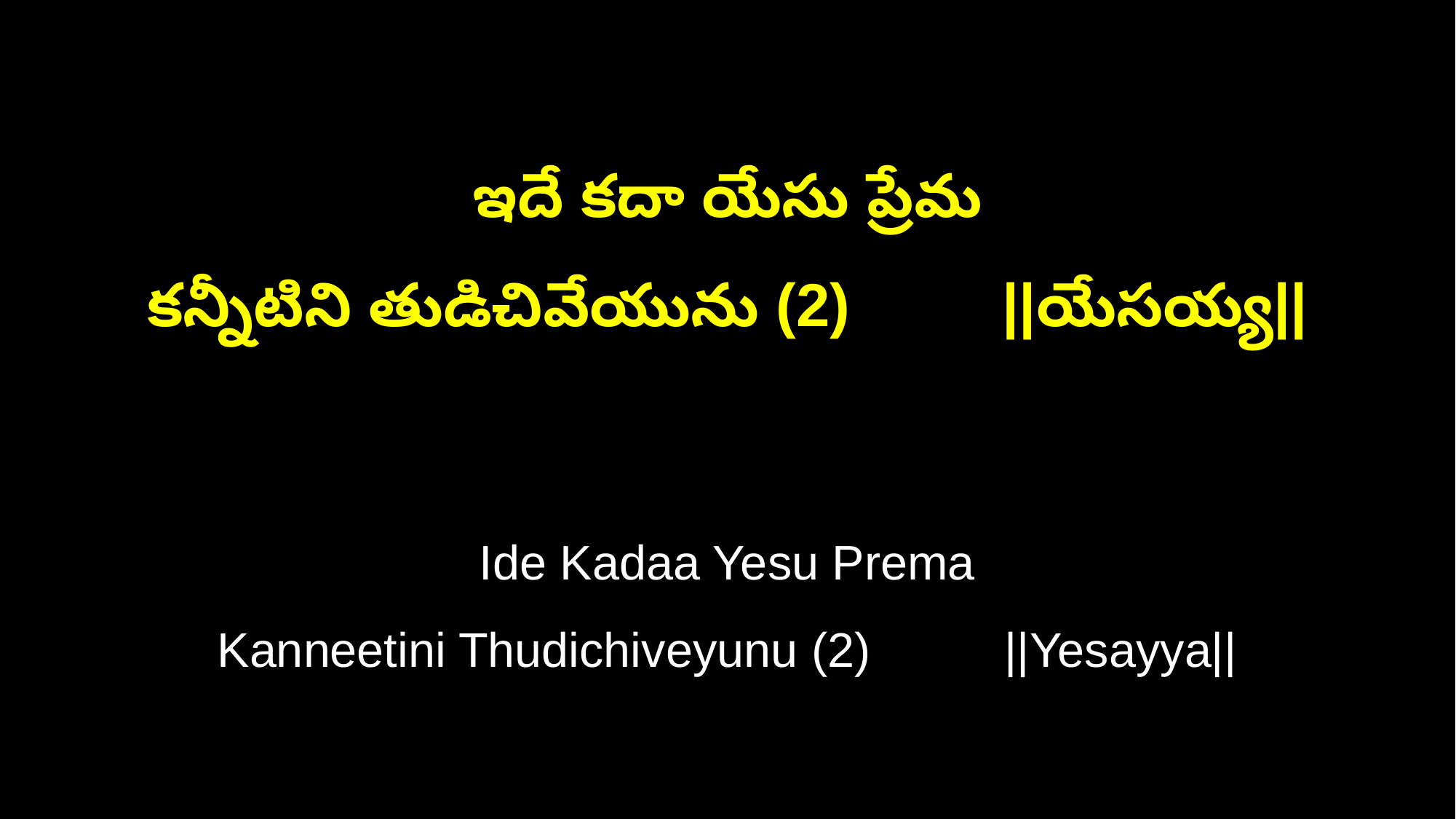

ఇదే కదా యేసు ప్రేమ
కన్నీటిని తుడిచివేయును (2)         ||యేసయ్య||
Ide Kadaa Yesu Prema
Kanneetini Thudichiveyunu (2)          ||Yesayya||